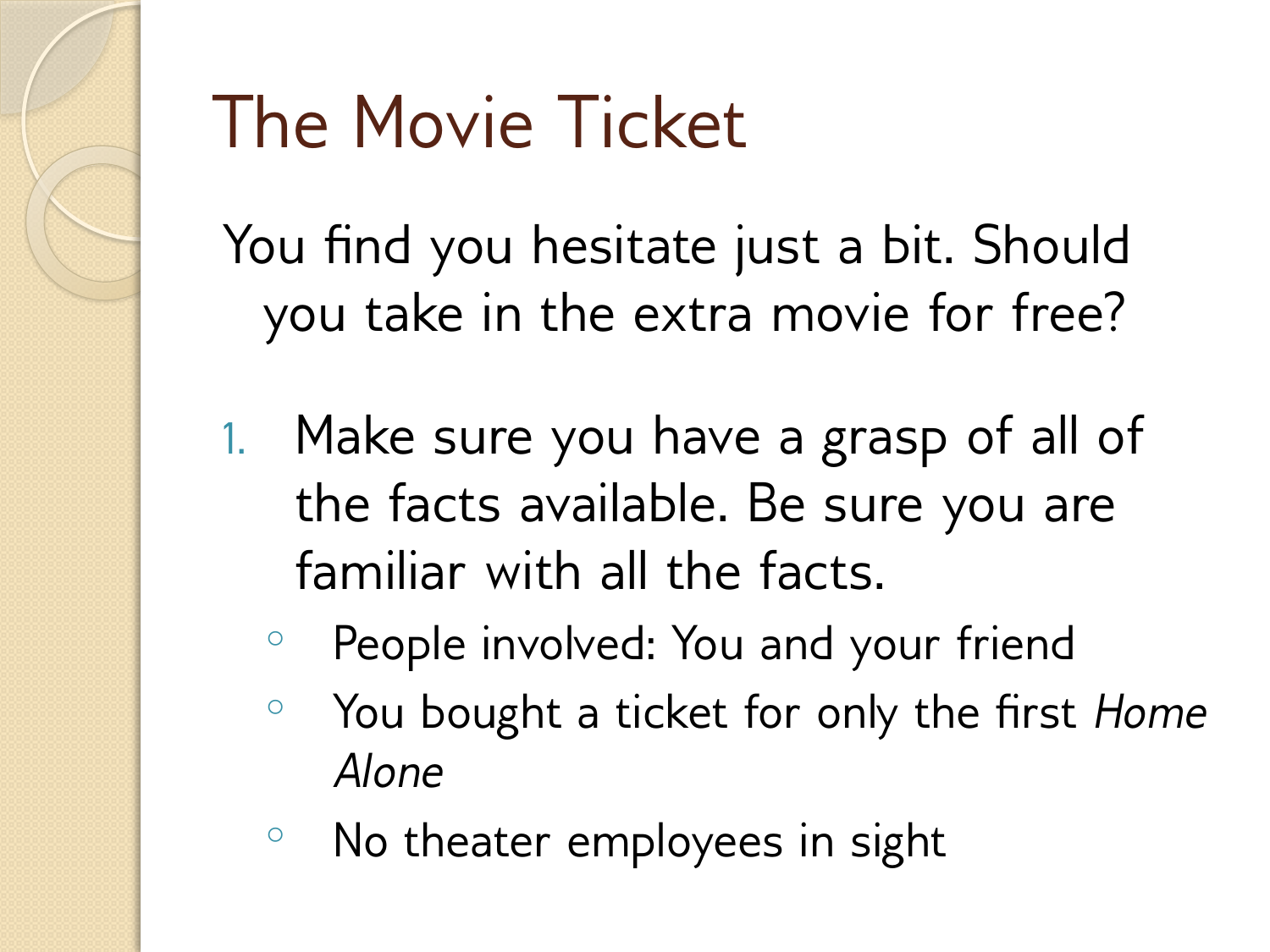

# The Movie Ticket
You find you hesitate just a bit. Should you take in the extra movie for free?

Make sure you have a grasp of all of the facts available. Be sure you are familiar with all the facts.
People involved: You and your friend
You bought a ticket for only the first Home Alone
No theater employees in sight